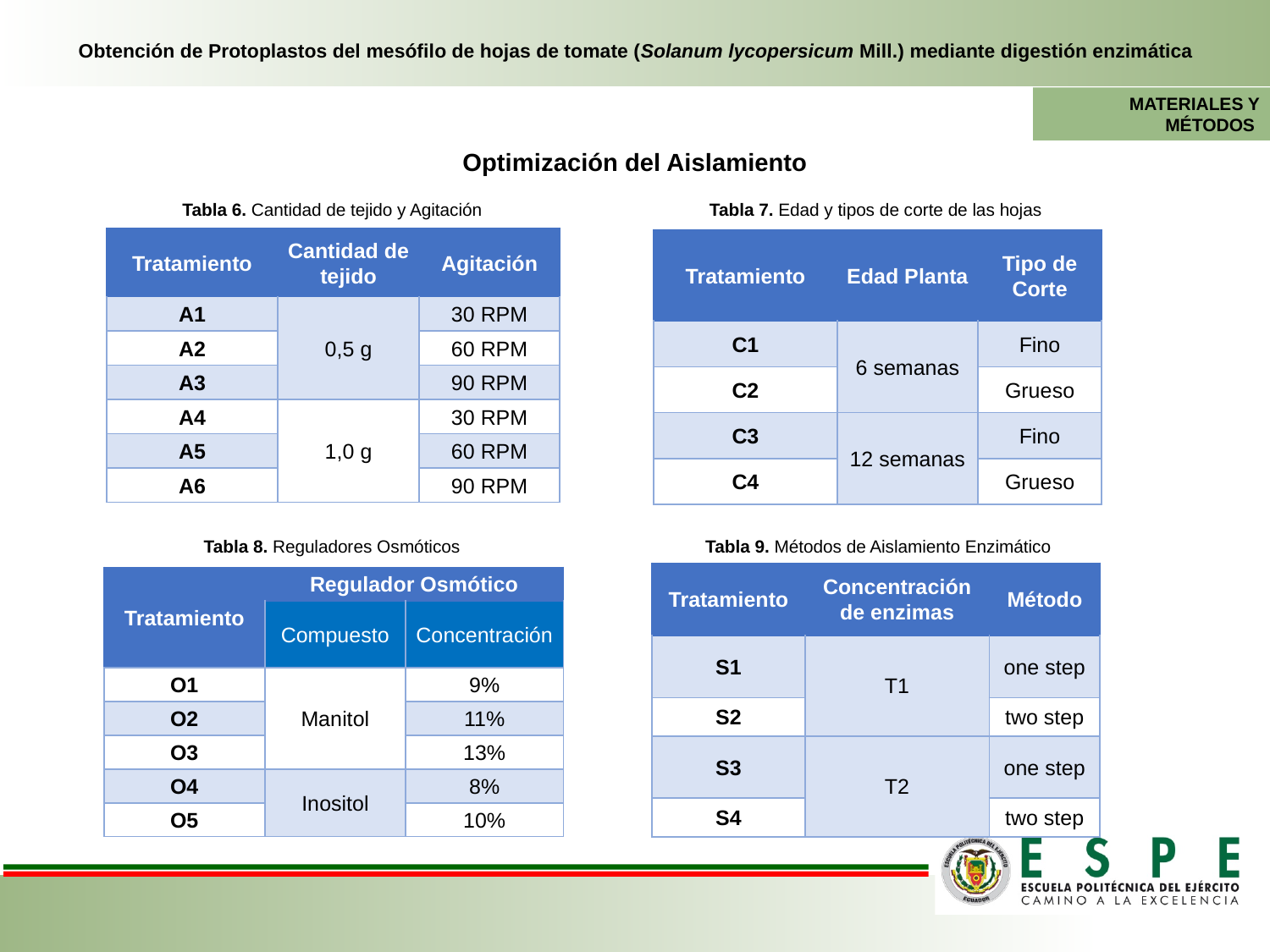

Obtención de Protoplastos del mesófilo de hojas de tomate (Solanum lycopersicum Mill.) mediante digestión enzimática
MATERIALES Y MÉTODOS
Optimización del Aislamiento
Tabla 7. Edad y tipos de corte de las hojas
Tabla 6. Cantidad de tejido y Agitación
| Tratamiento | Cantidad de tejido | Agitación |
| --- | --- | --- |
| A1 | 0,5 g | 30 RPM |
| A2 |  | 60 RPM |
| A3 |  | 90 RPM |
| A4 | 1,0 g | 30 RPM |
| A5 |  | 60 RPM |
| A6 |  | 90 RPM |
| Tratamiento | Edad Planta | Tipo de Corte |
| --- | --- | --- |
| C1 | 6 semanas | Fino |
| C2 |  | Grueso |
| C3 | 12 semanas | Fino |
| C4 |  | Grueso |
Tabla 8. Reguladores Osmóticos
Tabla 9. Métodos de Aislamiento Enzimático
| Tratamiento | Concentración de enzimas | Método |
| --- | --- | --- |
| S1 | T1 | one step |
| S2 |  | two step |
| S3 | T2 | one step |
| S4 |  | two step |
| Tratamiento | Regulador Osmótico |  |
| --- | --- | --- |
|  | Compuesto | Concentración |
| O1 | Manitol | 9% |
| O2 |  | 11% |
| O3 |  | 13% |
| O4 | Inositol | 8% |
| O5 |  | 10% |